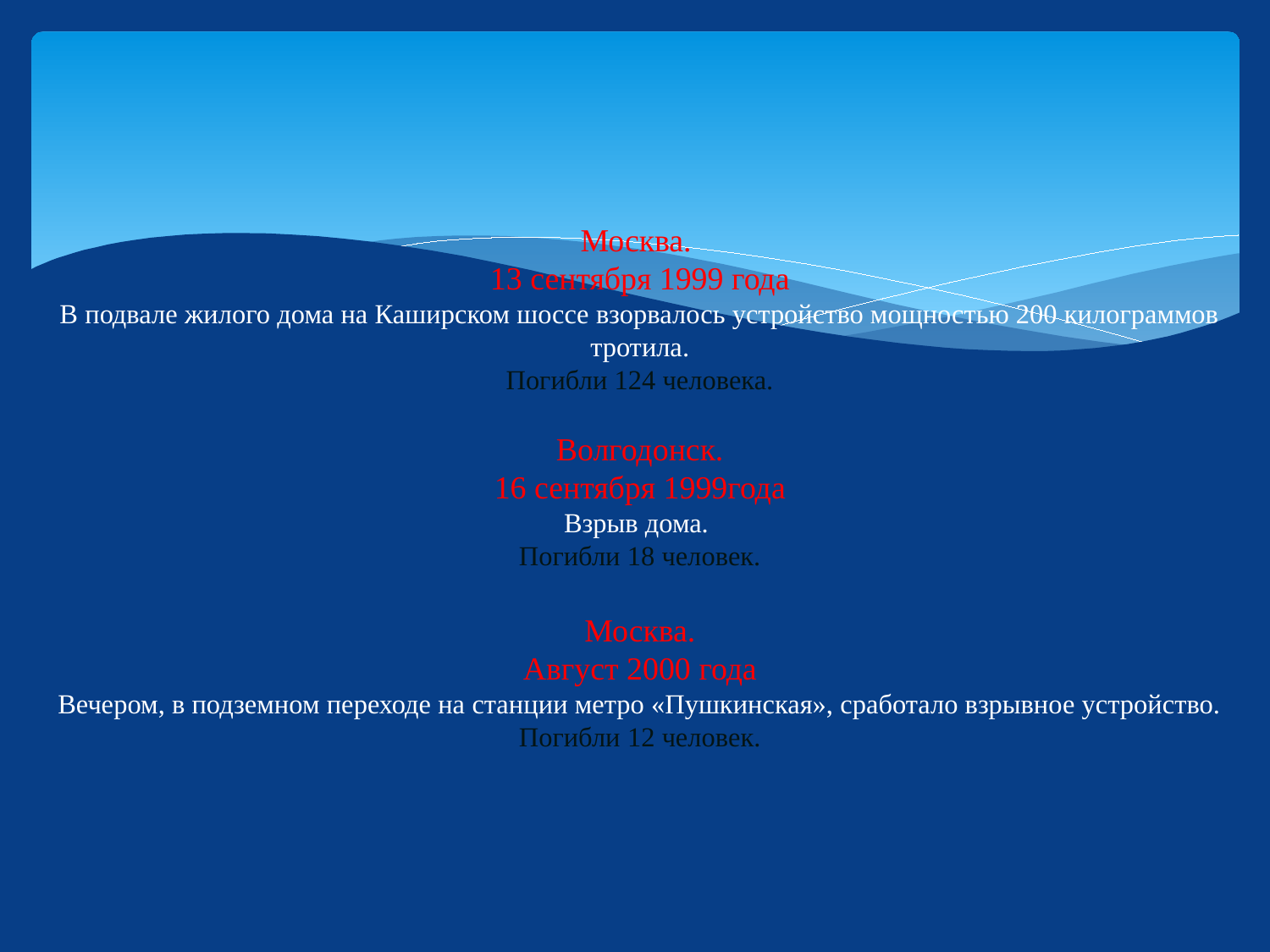

# Москва. 13 сентября 1999 года В подвале жилого дома на Каширском шоссе взорвалось устройство мощностью 200 килограммов тротила. Погибли 124 человека. Волгодонск. 16 сентября 1999года Взрыв дома. Погибли 18 человек. Москва. Август 2000 года Вечером, в подземном переходе на станции метро «Пушкинская», сработало взрывное устройство. Погибли 12 человек.